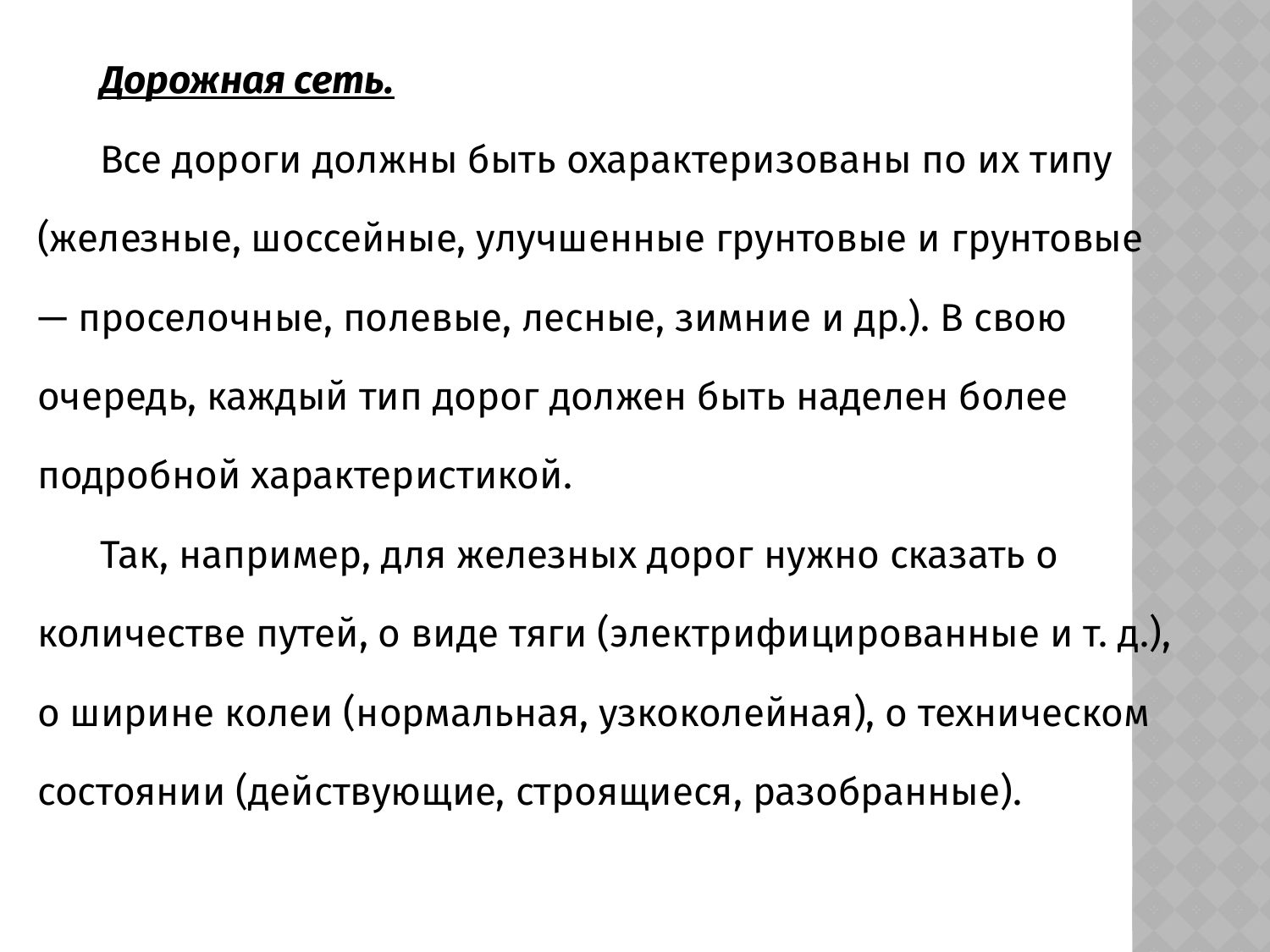

Дорожная сеть.
Все дороги должны быть охарактеризованы по их типу (железные, шоссейные, улучшенные грунтовые и грунтовые — проселочные, полевые, лесные, зимние и др.). В свою очередь, каждый тип дорог должен быть наделен более подробной характеристикой.
Так, например, для железных дорог нужно сказать о количестве путей, о виде тяги (электрифицированные и т. д.), о ширине колеи (нормальная, узкоколейная), о техническом состоянии (действующие, строящиеся, разобранные).